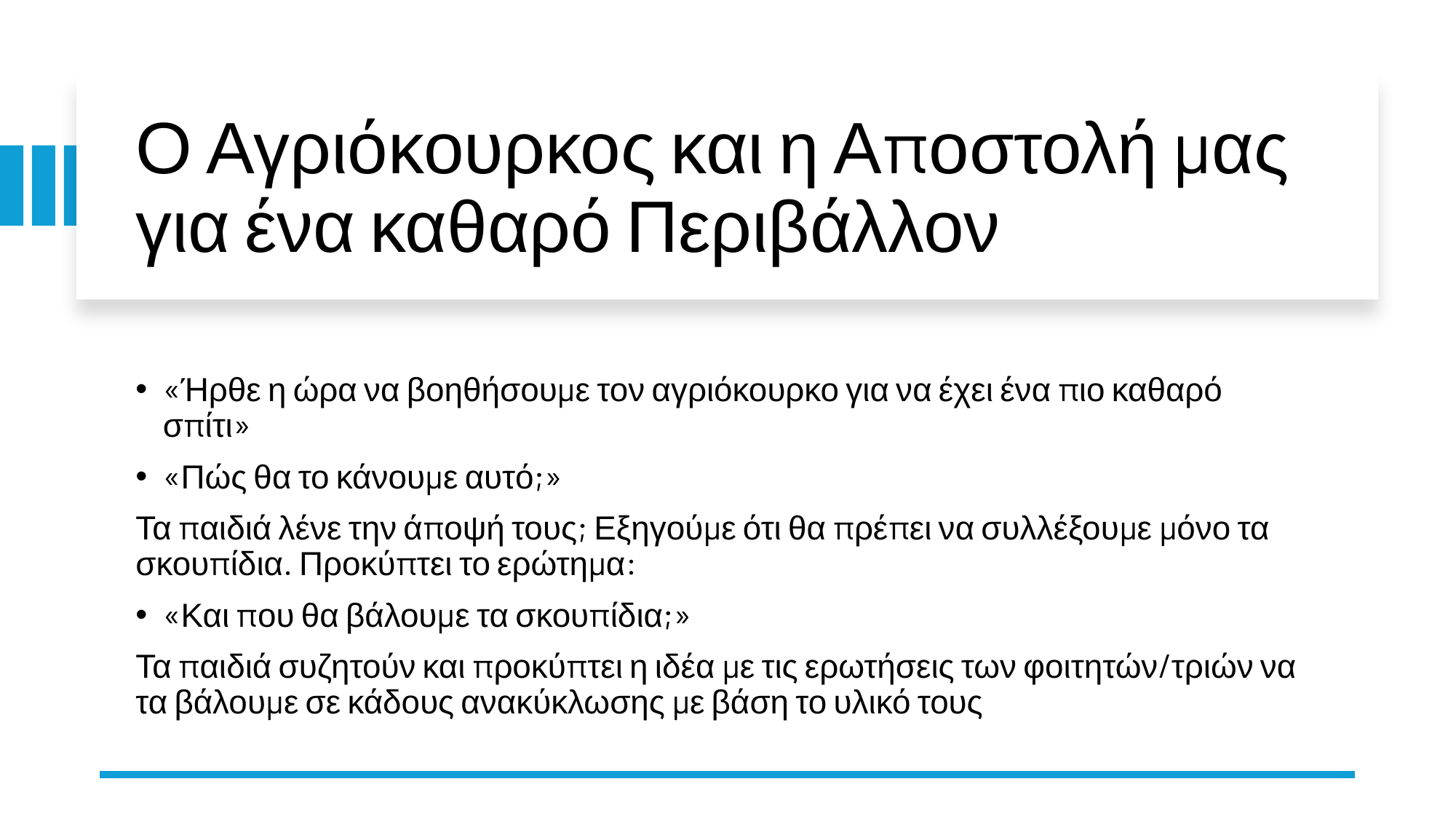

# Ο Αγριόκουρκος και η Αποστολή μας για ένα καθαρό Περιβάλλον

«Ήρθε η ώρα να βοηθήσουμε τον αγριόκουρκο για να έχει ένα πιο καθαρό σπίτι»
«Πώς θα το κάνουμε αυτό;»
Τα παιδιά λένε την άποψή τους; Εξηγούμε ότι θα πρέπει να συλλέξουμε μόνο τα σκουπίδια. Προκύπτει το ερώτημα:
«Και που θα βάλουμε τα σκουπίδια;»
Τα παιδιά συζητούν και προκύπτει η ιδέα με τις ερωτήσεις των φοιτητών/τριών να τα βάλουμε σε κάδους ανακύκλωσης με βάση το υλικό τους